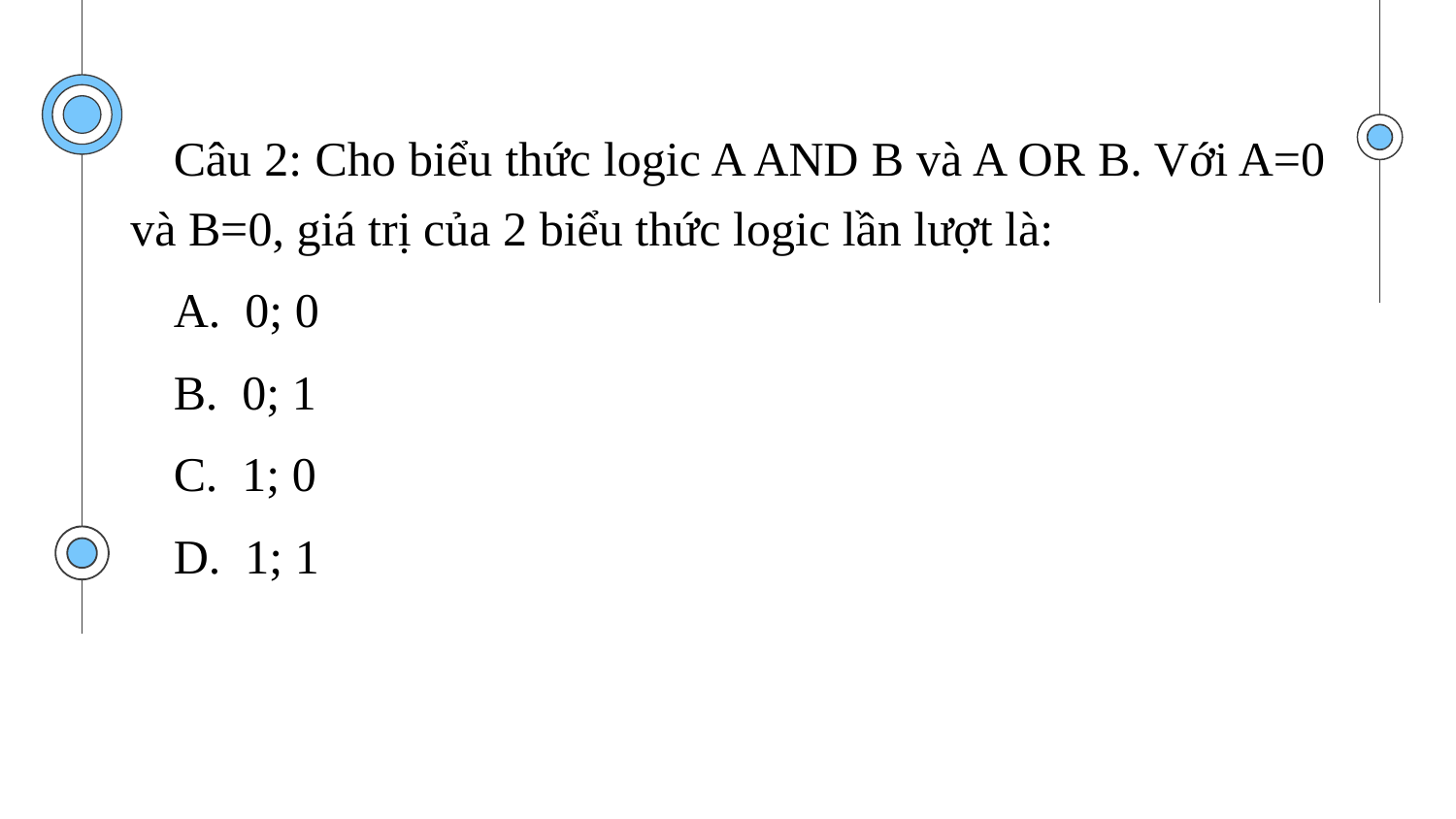

Câu 2: Cho biểu thức logic A AND B và A OR B. Với A=0 và B=0, giá trị của 2 biểu thức logic lần lượt là:
A.  0; 0
B.  0; 1
C.  1; 0
D.  1; 1